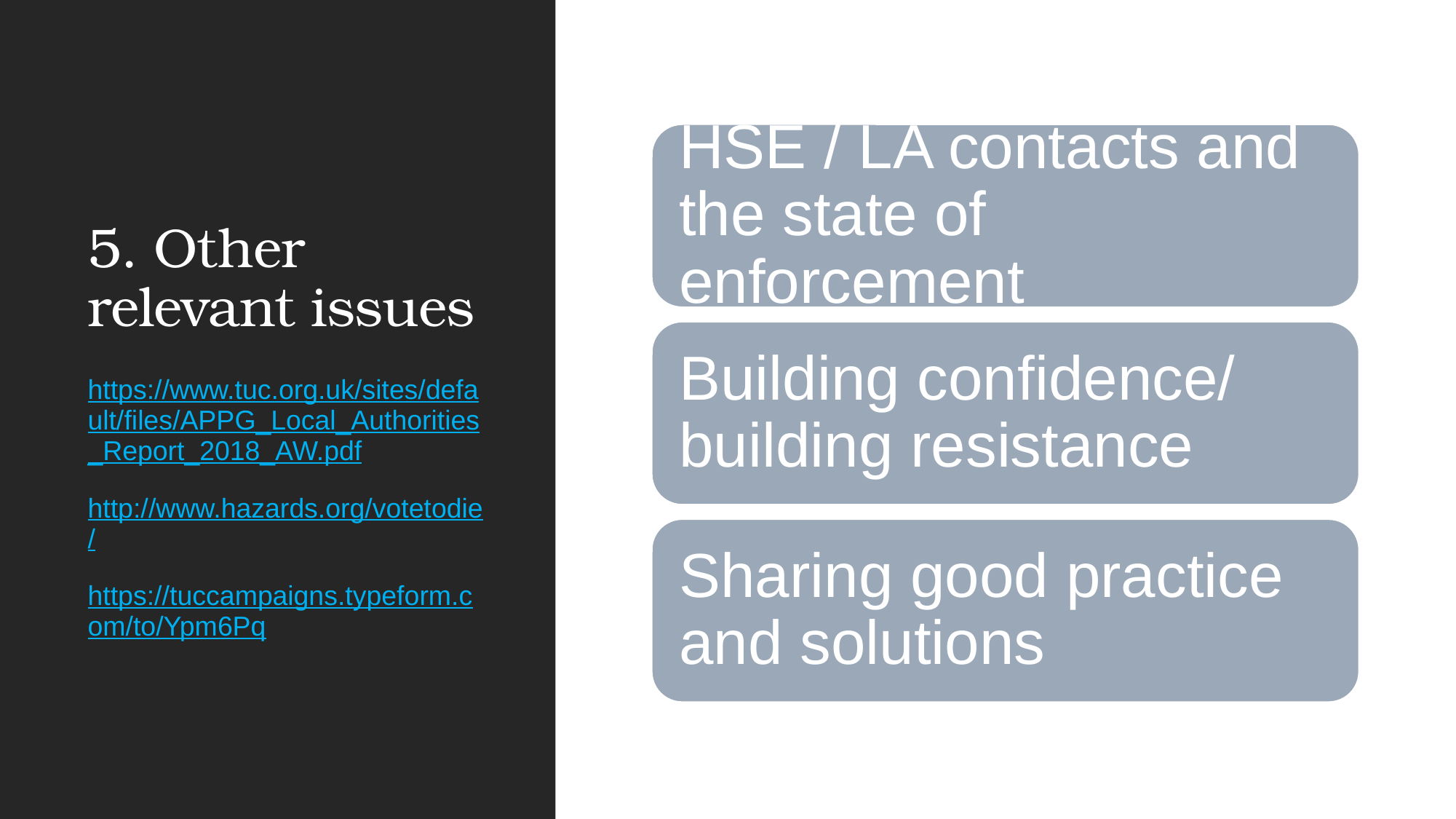

# 5. Other relevant issues
HSE / LA contacts and the state of enforcement
Building confidence/ building resistance
Sharing good practice and solutions
https://www.tuc.org.uk/sites/default/files/APPG_Local_Authorities_Report_2018_AW.pdf
http://www.hazards.org/votetodie/
https://tuccampaigns.typeform.com/to/Ypm6Pq